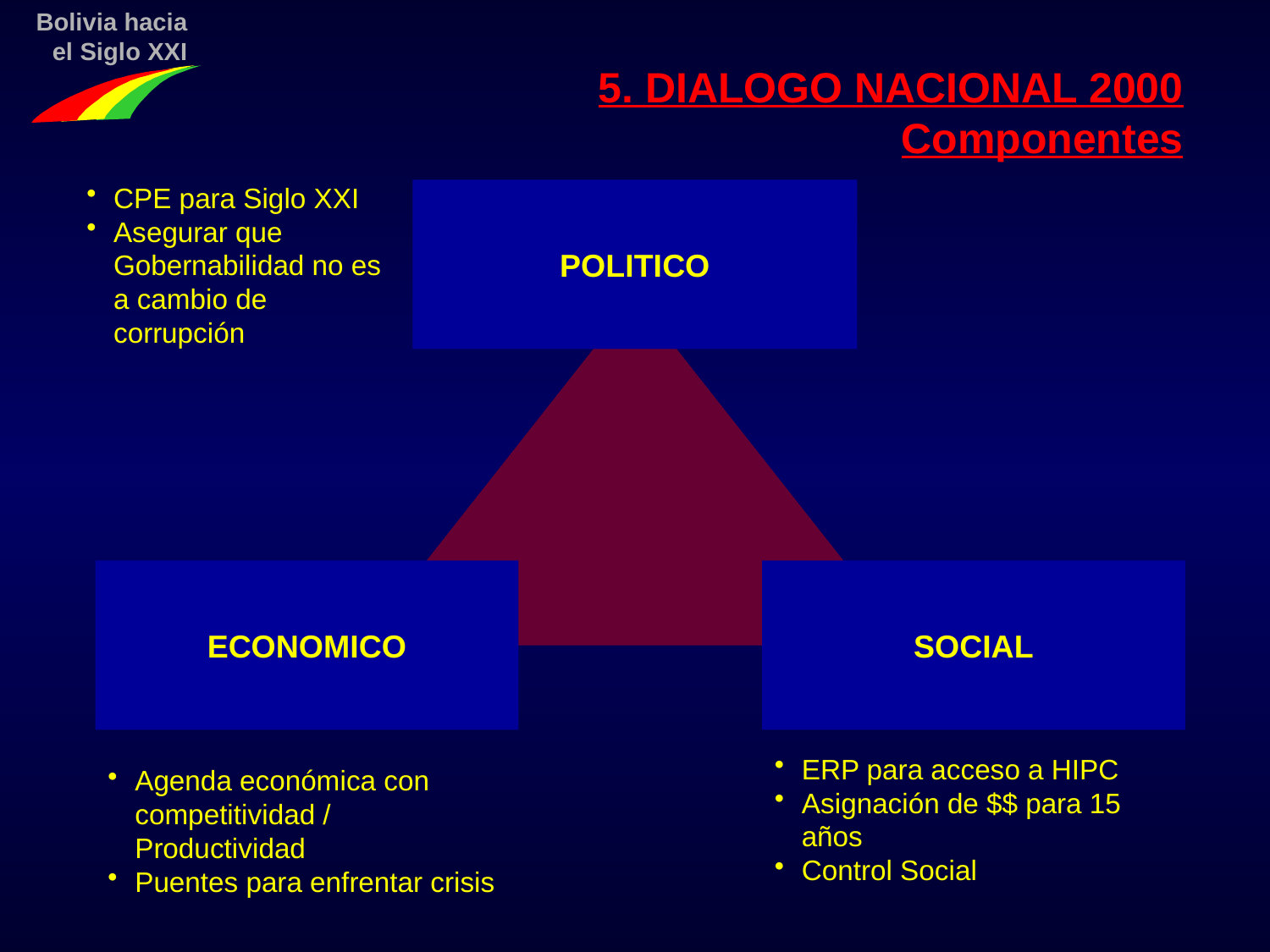

5. DIALOGO NACIONAL 2000
Componentes
CPE para Siglo XXI
Asegurar que Gobernabilidad no es a cambio de corrupción
POLITICO

ECONOMICO
SOCIAL
ERP para acceso a HIPC
Asignación de $$ para 15 años
Control Social

Agenda económica con competitividad / Productividad
Puentes para enfrentar crisis